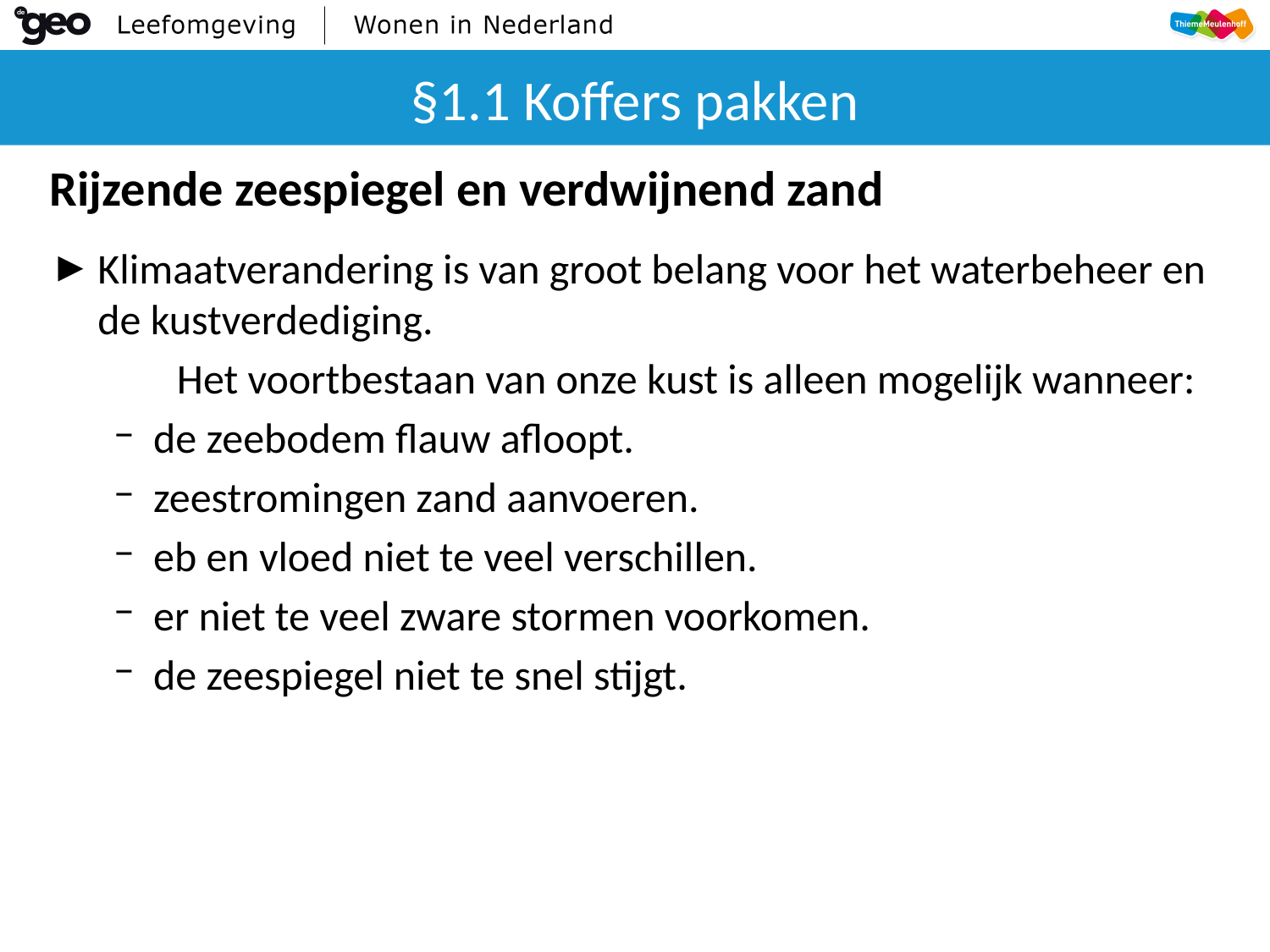

# §1.1 Koffers pakken
Rijzende zeespiegel en verdwijnend zand
Klimaatverandering is van groot belang voor het waterbeheer en de kustverdediging.
	Het voortbestaan van onze kust is alleen mogelijk wanneer:
de zeebodem flauw afloopt.
zeestromingen zand aanvoeren.
eb en vloed niet te veel verschillen.
er niet te veel zware stormen voorkomen.
de zeespiegel niet te snel stijgt.